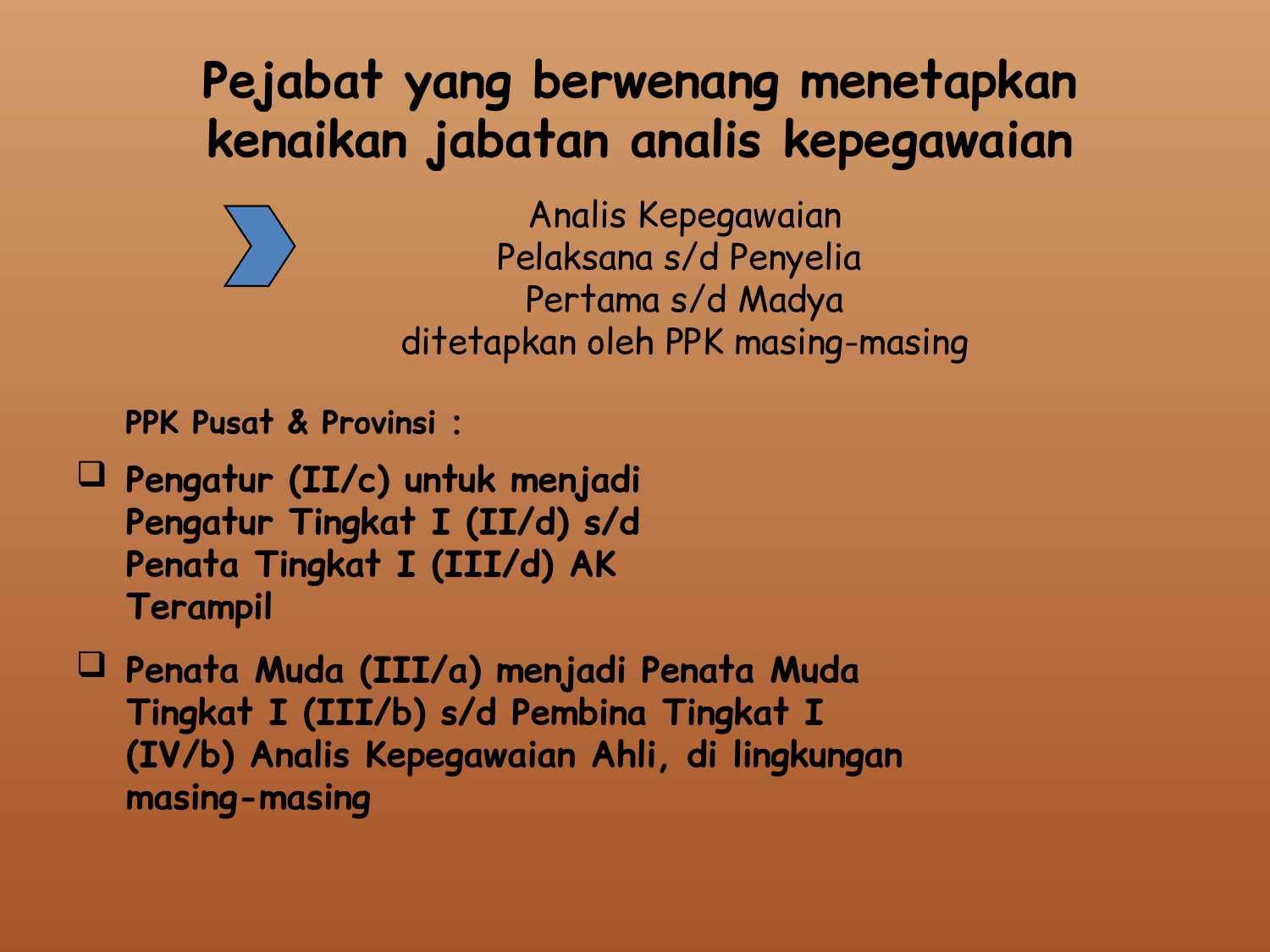

Pejabat yang berwenang menetapkan kenaikan jabatan analis kepegawaian
Analis Kepegawaian
Pelaksana s/d Penyelia
Pertama s/d Madya
ditetapkan oleh PPK masing-masing

PPK Pusat & Provinsi :
Pengatur (II/c) untuk menjadi Pengatur Tingkat I (II/d) s/d Penata Tingkat I (III/d) AK Terampil
Penata Muda (III/a) menjadi Penata Muda Tingkat I (III/b) s/d Pembina Tingkat I (IV/b) Analis Kepegawaian Ahli, di lingkungan masing-masing